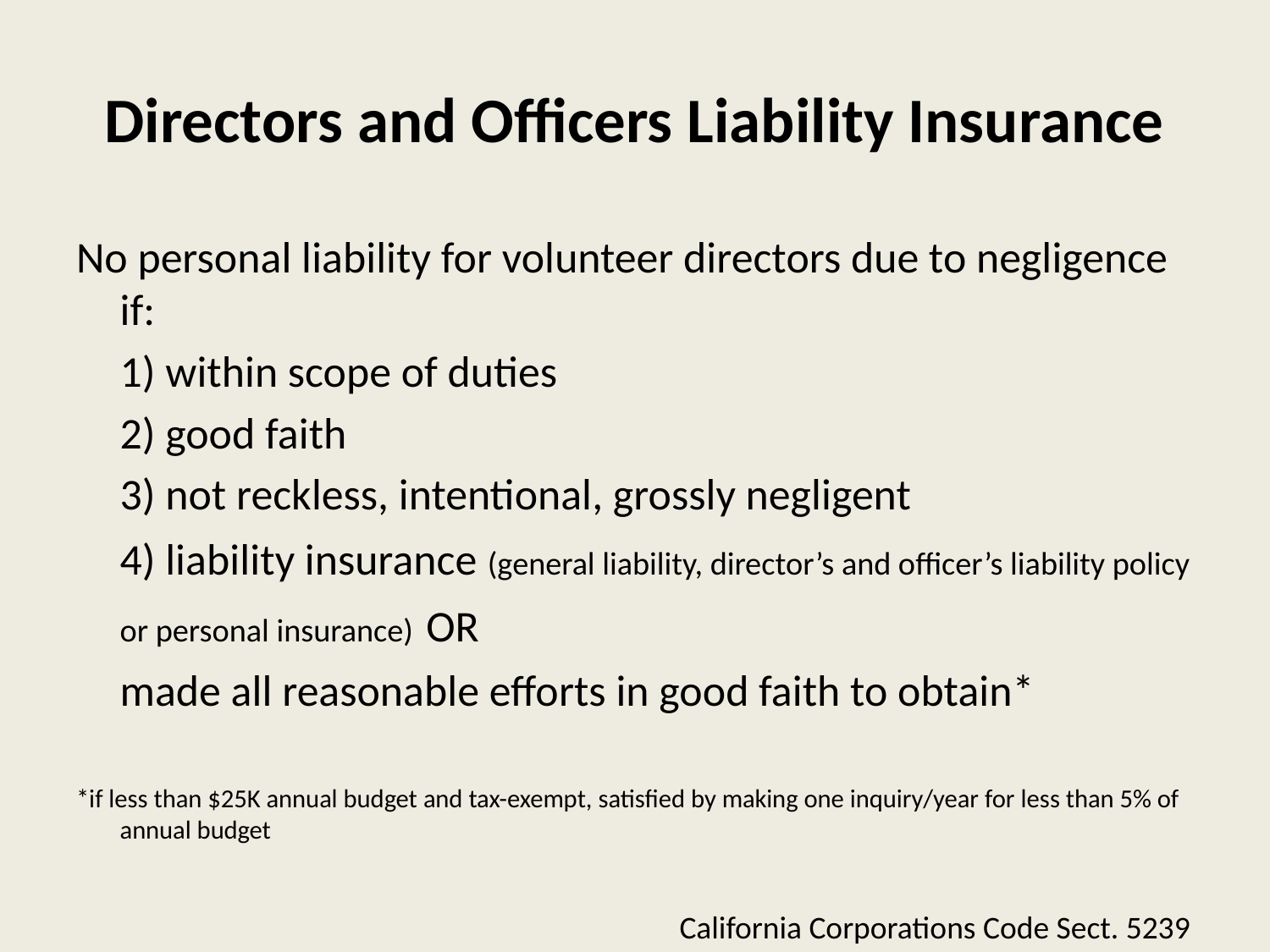

# Directors and Officers Liability Insurance
No personal liability for volunteer directors due to negligence if:
	1) within scope of duties
	2) good faith
	3) not reckless, intentional, grossly negligent
	4) liability insurance (general liability, director’s and officer’s liability policy or personal insurance) OR
	made all reasonable efforts in good faith to obtain*

*if less than $25K annual budget and tax-exempt, satisfied by making one inquiry/year for less than 5% of annual budget

California Corporations Code Sect. 5239